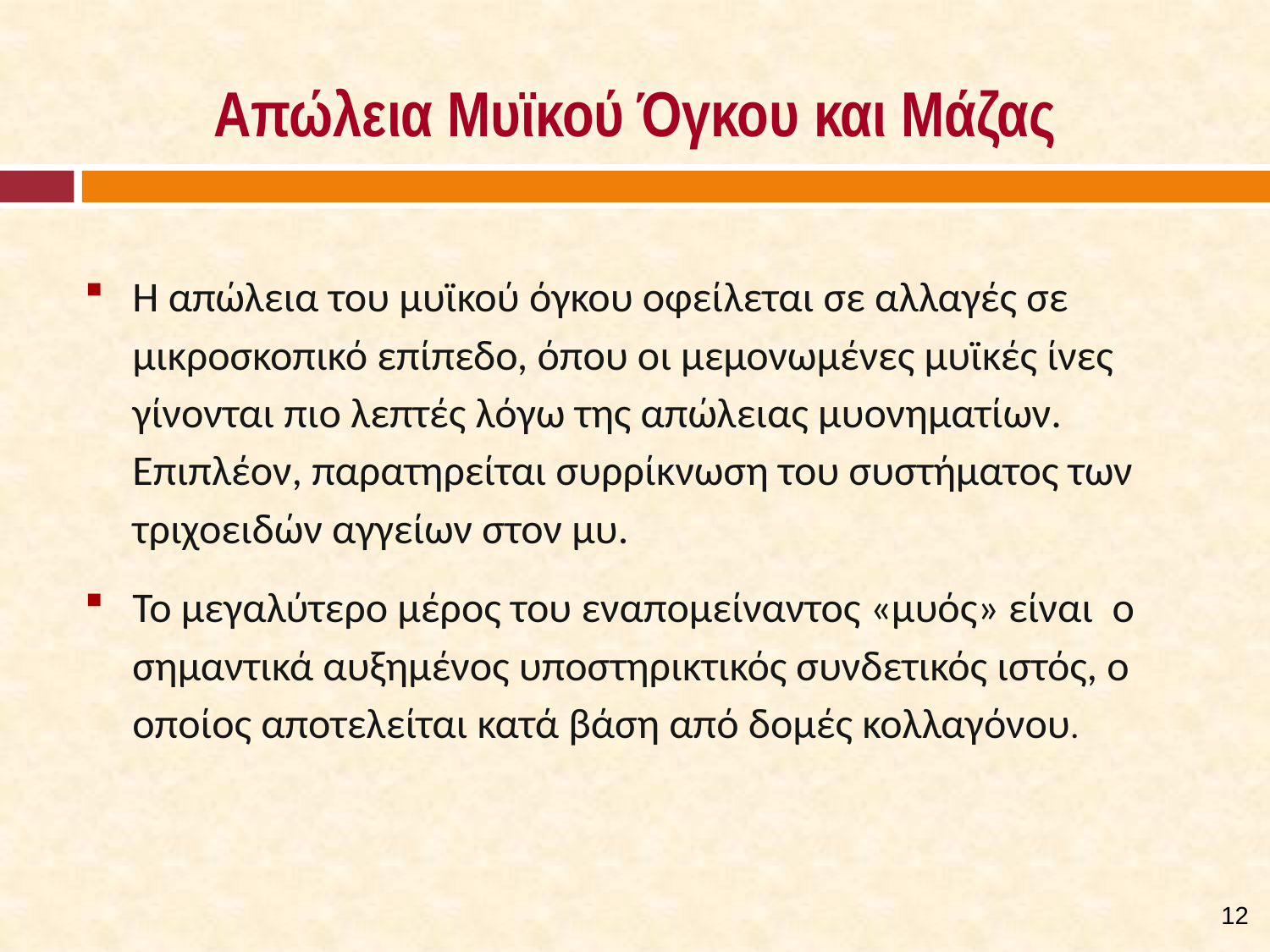

# Απώλεια Μυϊκού Όγκου και Μάζας
Η απώλεια του μυϊκού όγκου οφείλεται σε αλλαγές σε μικροσκοπικό επίπεδο, όπου οι μεμονωμένες μυϊκές ίνες γίνονται πιο λεπτές λόγω της απώλειας μυονηματίων. Επιπλέον, παρατηρείται συρρίκνωση του συστήματος των τριχοειδών αγγείων στον μυ.
Το μεγαλύτερο μέρος του εναπομείναντος «μυός» είναι  ο σημαντικά αυξημένος υποστηρικτικός συνδετικός ιστός, ο οποίος αποτελείται κατά βάση από δομές κολλαγόνου.
12